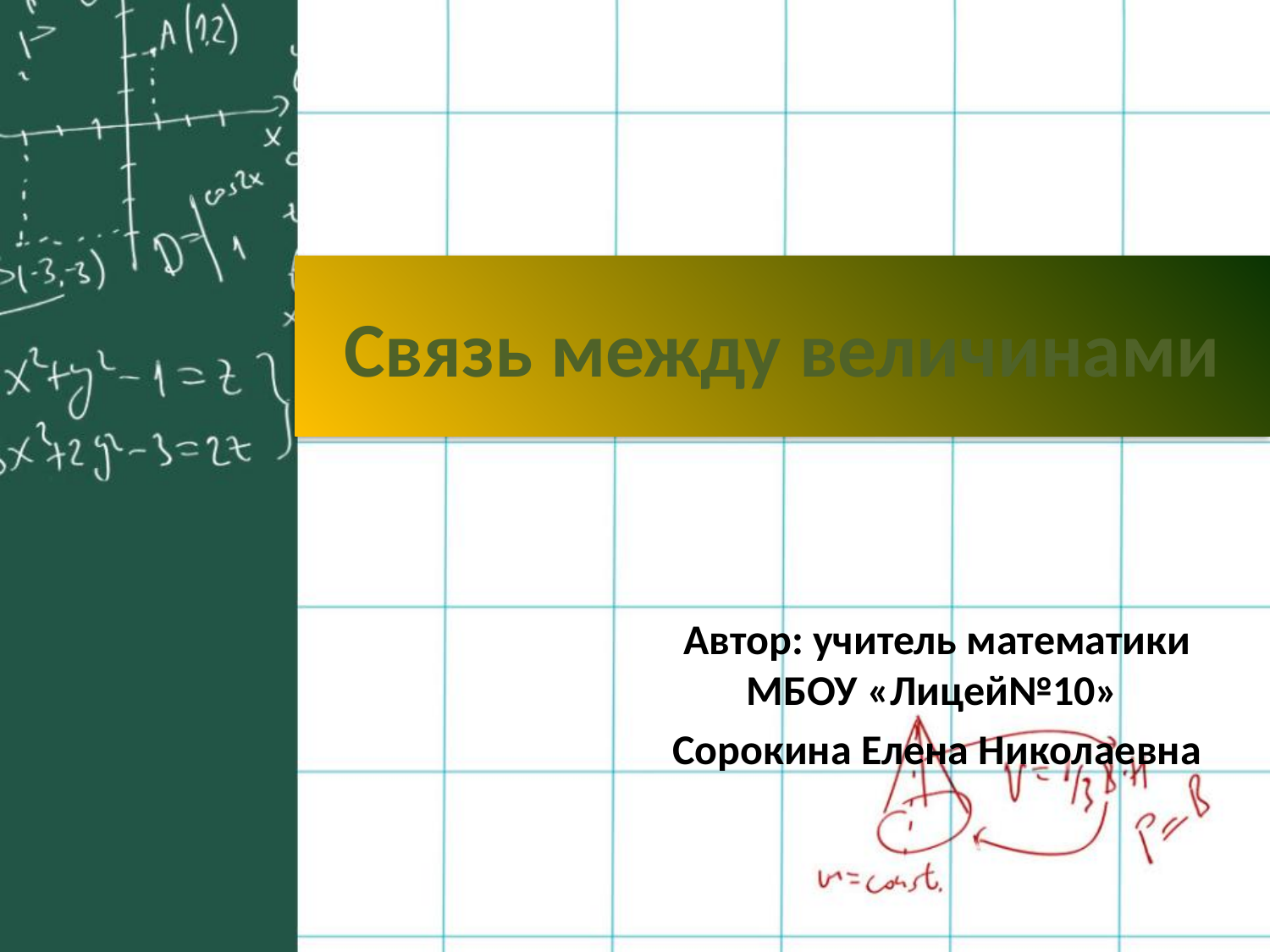

# Связь между величинами
Автор: учитель математики МБОУ «Лицей№10»
Сорокина Елена Николаевна